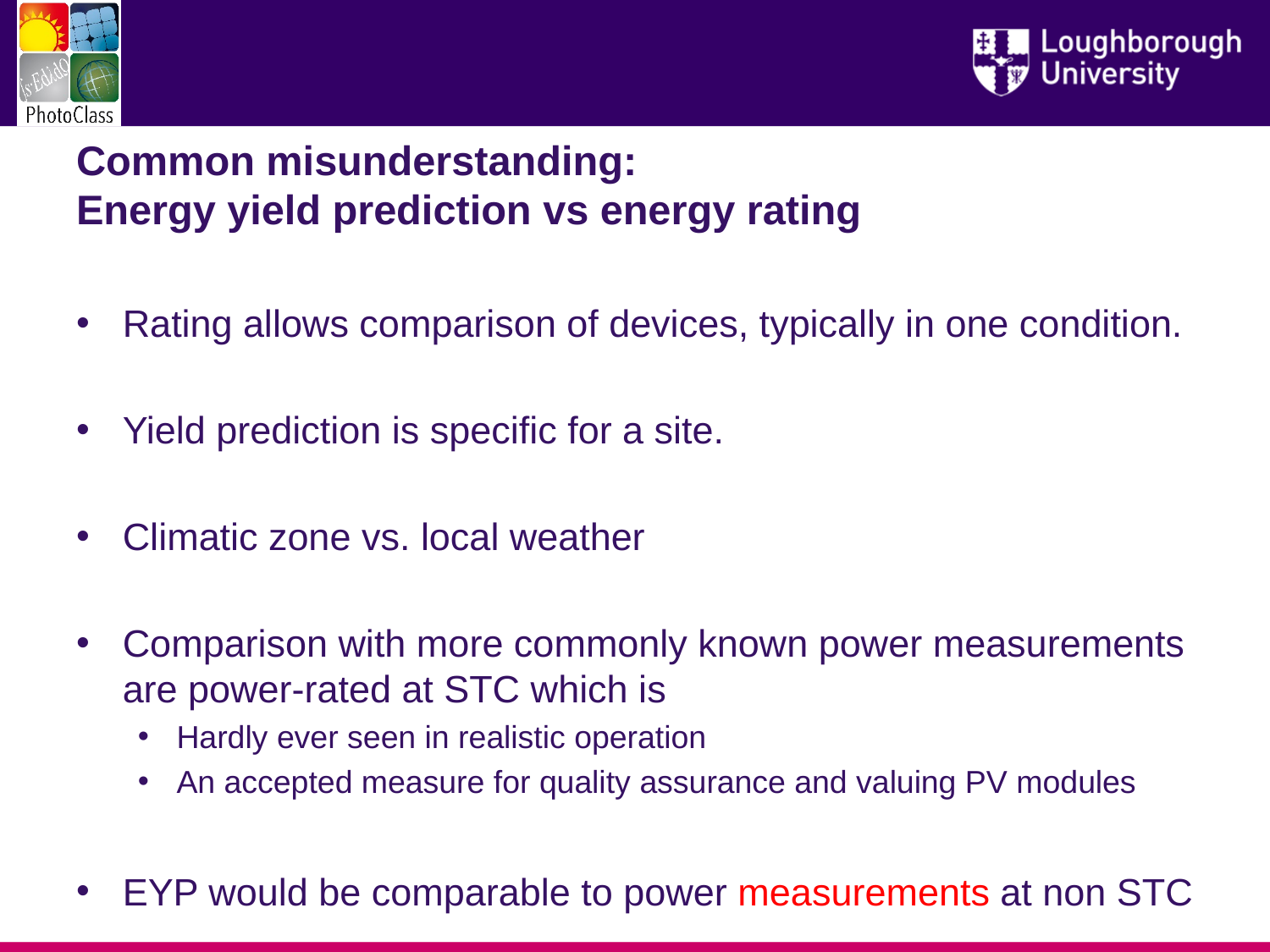

# Common misunderstanding: Energy yield prediction vs energy rating

Rating allows comparison of devices, typically in one condition.

Yield prediction is specific for a site.

Climatic zone vs. local weather

Comparison with more commonly known power measurements are power-rated at STC which is
Hardly ever seen in realistic operation
An accepted measure for quality assurance and valuing PV modules

EYP would be comparable to power measurements at non STC